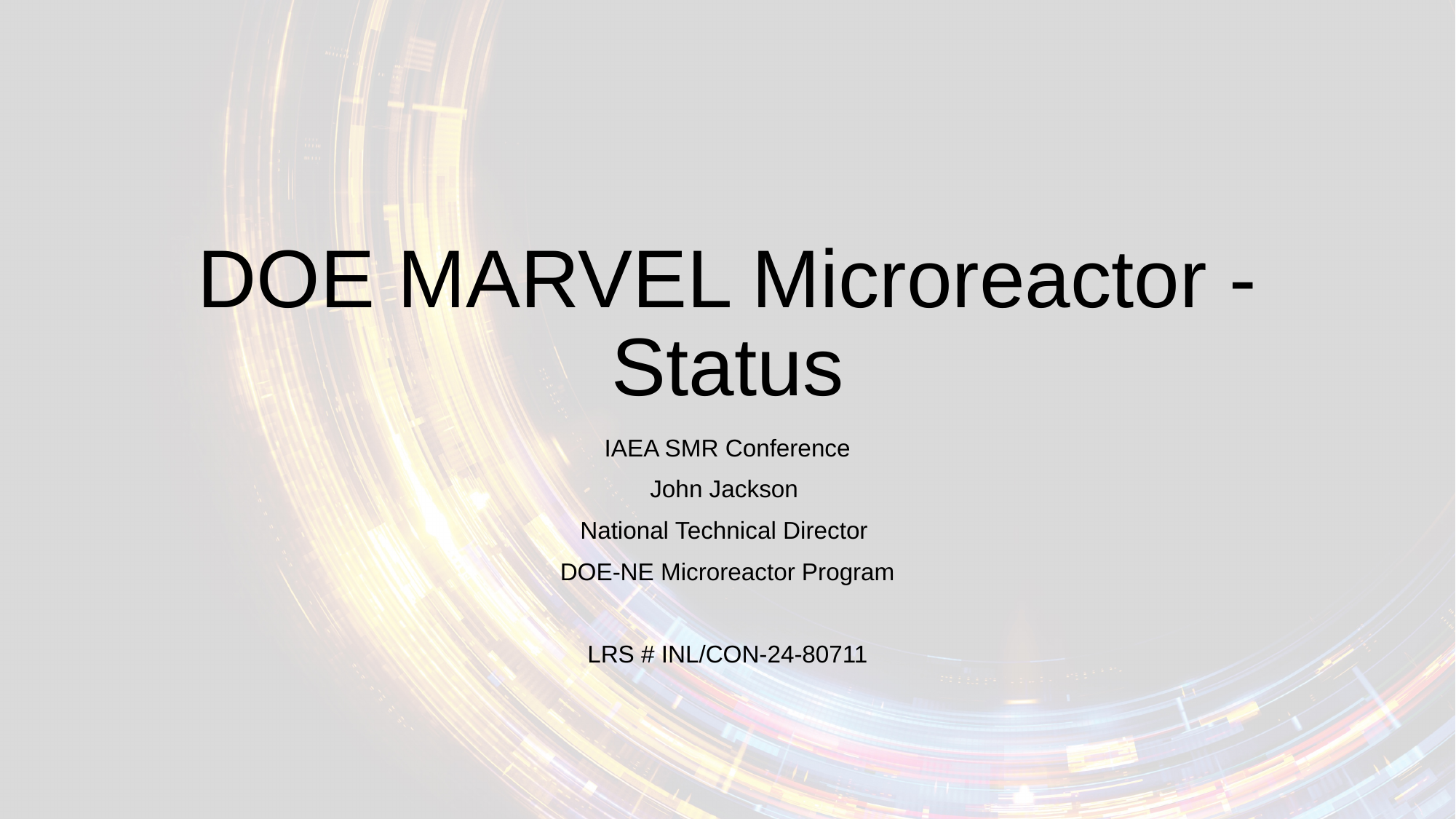

# DOE MARVEL Microreactor - Status
IAEA SMR Conference
John Jackson
National Technical Director
DOE-NE Microreactor Program

LRS # INL/CON-24-80711